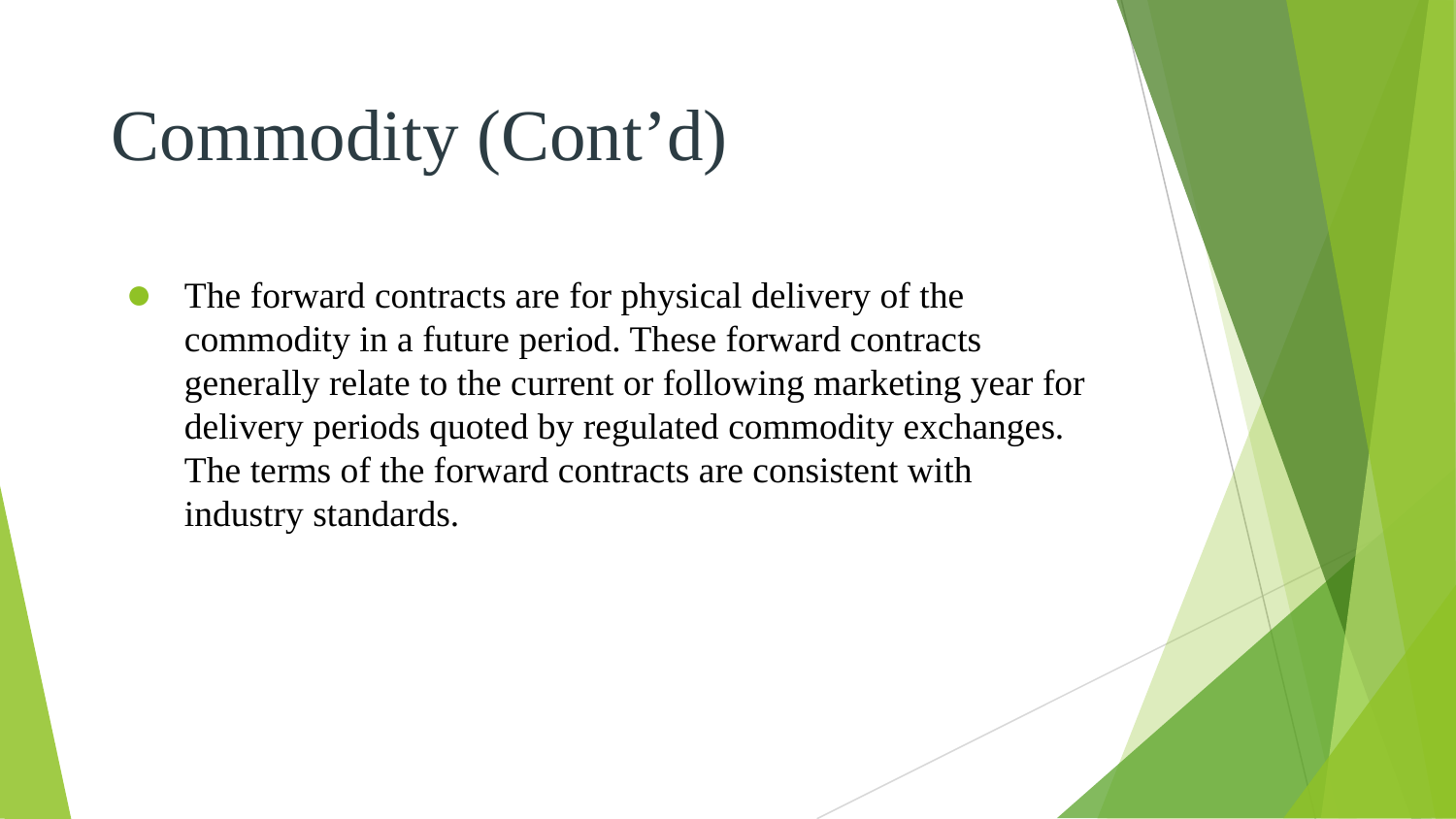

# Commodity (Cont’d)

The forward contracts are for physical delivery of the commodity in a future period. These forward contracts generally relate to the current or following marketing year for delivery periods quoted by regulated commodity exchanges. The terms of the forward contracts are consistent with industry standards.